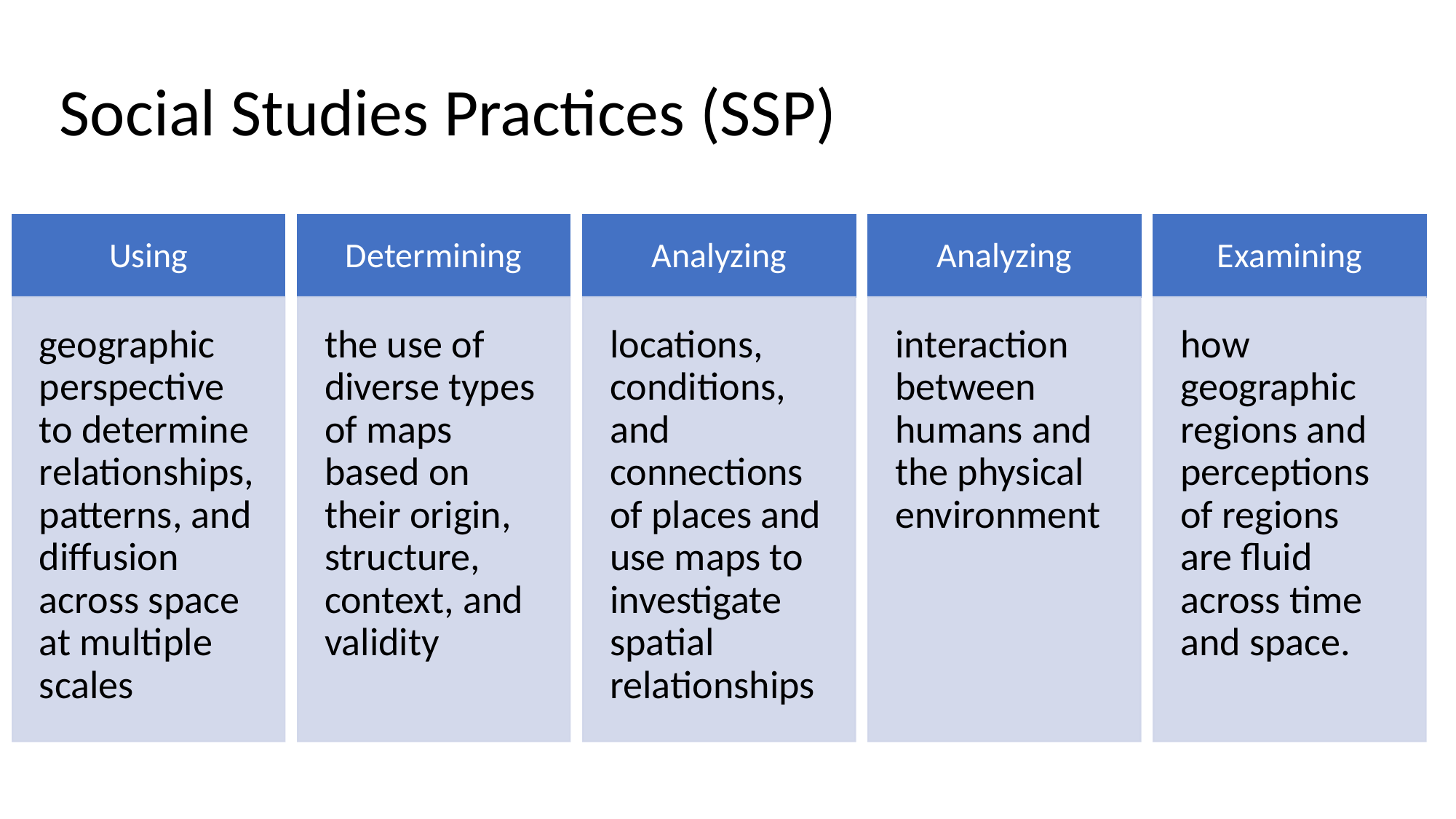

# Social Studies Practices (SSP)
Using
geographic perspective to determine relationships, patterns, and diffusion across space at multiple scales
Determining
the use of diverse types of maps based on their origin, structure, context, and validity
Analyzing
locations, conditions, and connections of places and use maps to investigate spatial relationships
Analyzing
interaction between humans and the physical environment
Examining
how geographic regions and perceptions of regions are fluid across time and space.